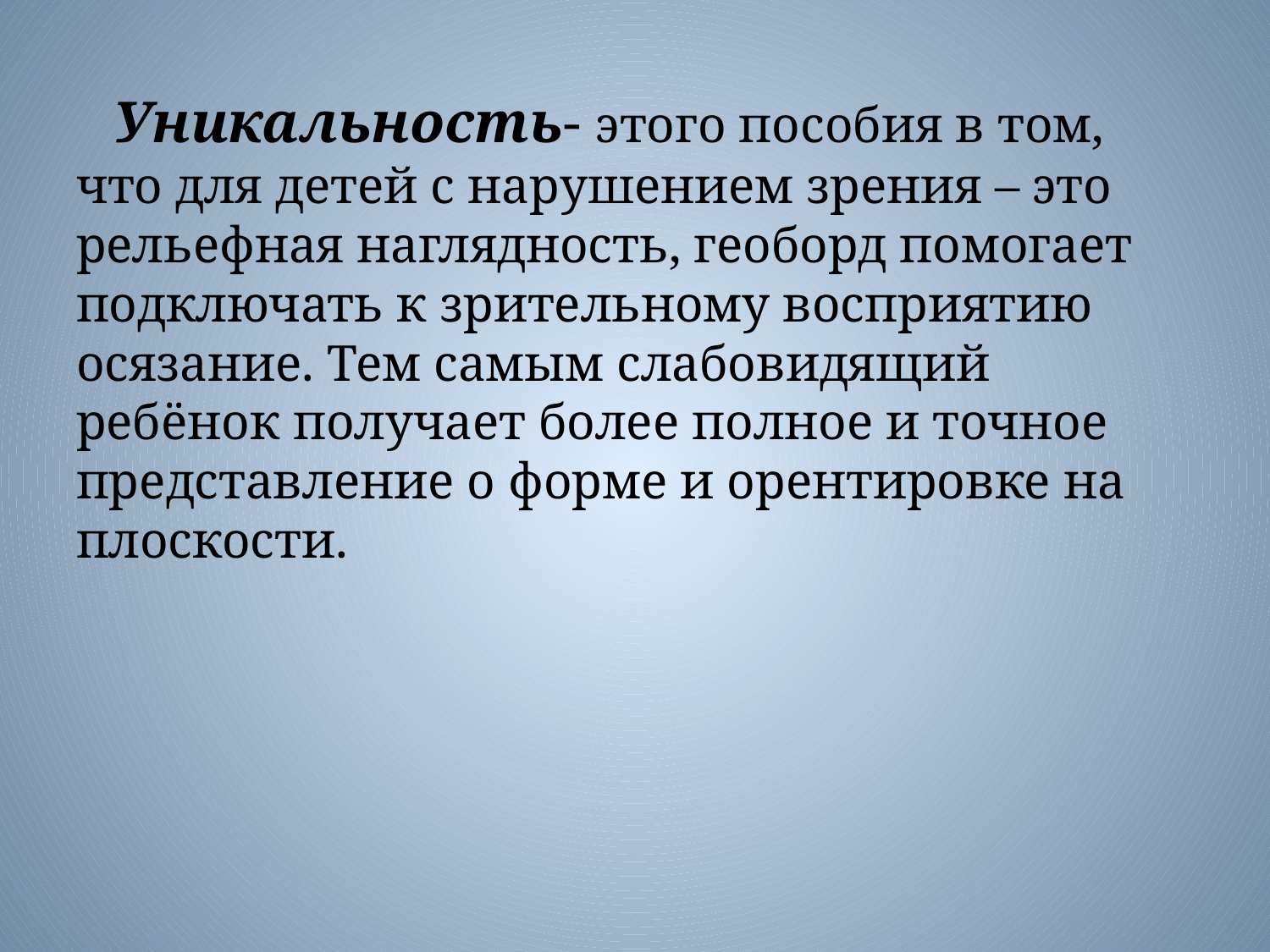

# Уникальность- этого пособия в том, что для детей с нарушением зрения – это рельефная наглядность, геоборд помогает подключать к зрительному восприятию осязание. Тем самым слабовидящий  ребёнок получает более полное и точное представление о форме и орентировке на плоскости.